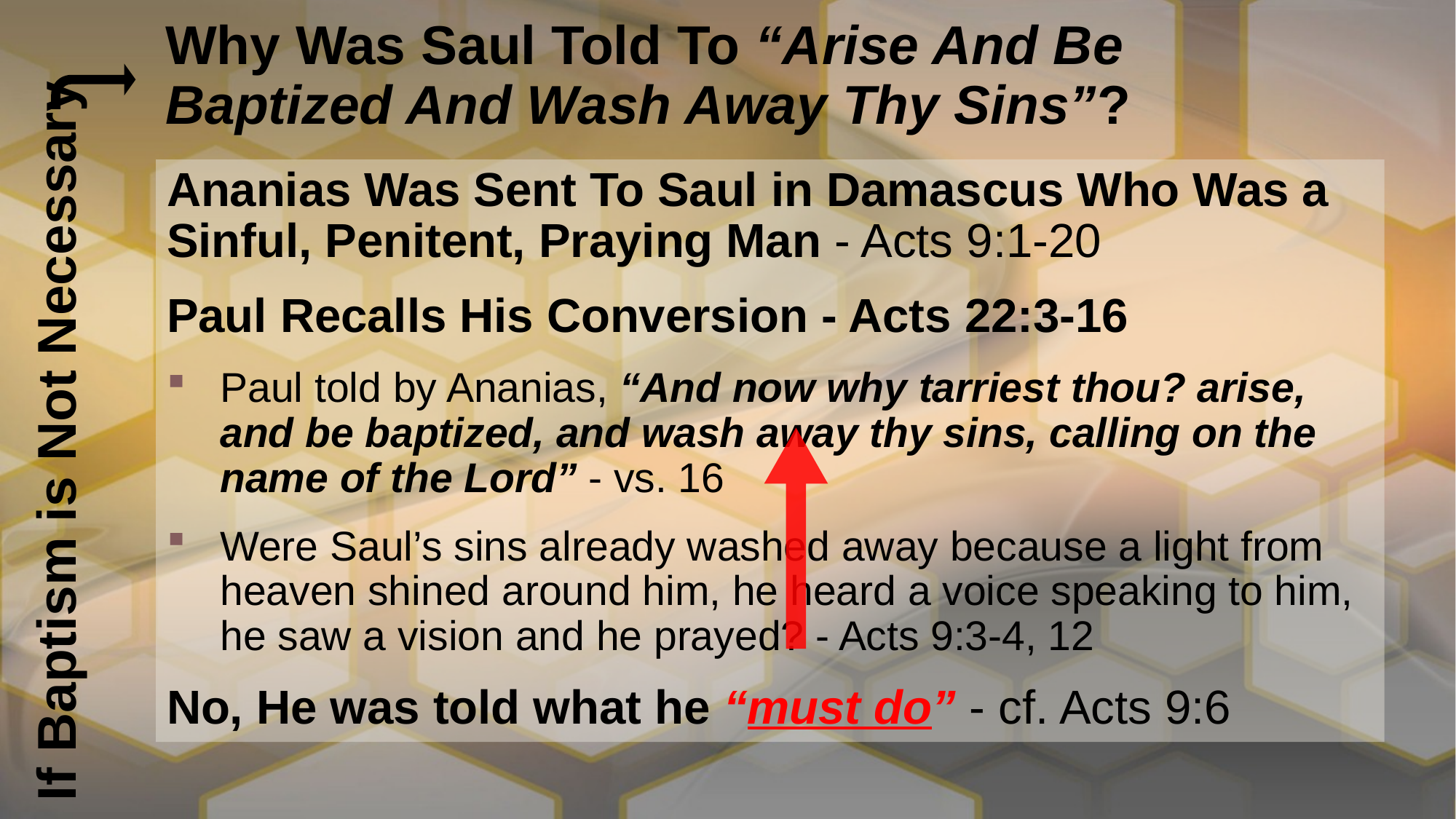

# Why Was Saul Told To “Arise And Be Baptized And Wash Away Thy Sins”?

Ananias Was Sent To Saul in Damascus Who Was a Sinful, Penitent, Praying Man - Acts 9:1-20
Paul Recalls His Conversion - Acts 22:3-16
Paul told by Ananias, “And now why tarriest thou? arise, and be baptized, and wash away thy sins, calling on the name of the Lord” - vs. 16
Were Saul’s sins already washed away because a light from heaven shined around him, he heard a voice speaking to him, he saw a vision and he prayed? - Acts 9:3-4, 12
No, He was told what he “must do” - cf. Acts 9:6

If Baptism is Not Necessary